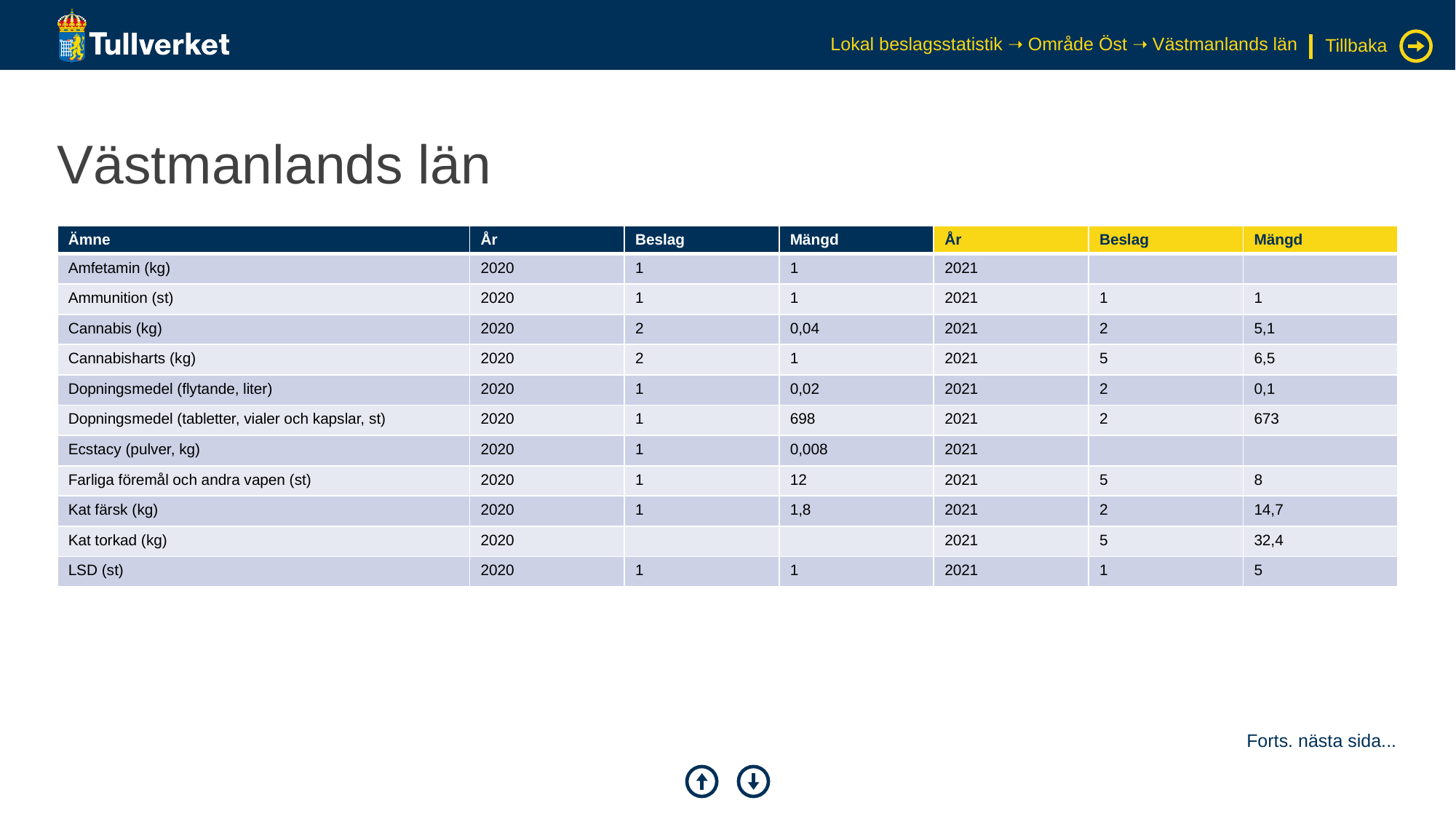

Lokal beslagsstatistik ➝ Område Öst ➝ Västmanlands län
Tillbaka
# Västmanlands län
| Ämne | År | Beslag | Mängd | År | Beslag | Mängd |
| --- | --- | --- | --- | --- | --- | --- |
| Amfetamin (kg) | 2020 | 1 | 1 | 2021 |  |  |
| Ammunition (st) | 2020 | 1 | 1 | 2021 | 1 | 1 |
| Cannabis (kg) | 2020 | 2 | 0,04 | 2021 | 2 | 5,1 |
| Cannabisharts (kg) | 2020 | 2 | 1 | 2021 | 5 | 6,5 |
| Dopningsmedel (flytande, liter) | 2020 | 1 | 0,02 | 2021 | 2 | 0,1 |
| Dopningsmedel (tabletter, vialer och kapslar, st) | 2020 | 1 | 698 | 2021 | 2 | 673 |
| Ecstacy (pulver, kg) | 2020 | 1 | 0,008 | 2021 |  |  |
| Farliga föremål och andra vapen (st) | 2020 | 1 | 12 | 2021 | 5 | 8 |
| Kat färsk (kg) | 2020 | 1 | 1,8 | 2021 | 2 | 14,7 |
| Kat torkad (kg) | 2020 |  |  | 2021 | 5 | 32,4 |
| LSD (st) | 2020 | 1 | 1 | 2021 | 1 | 5 |
Forts. nästa sida...